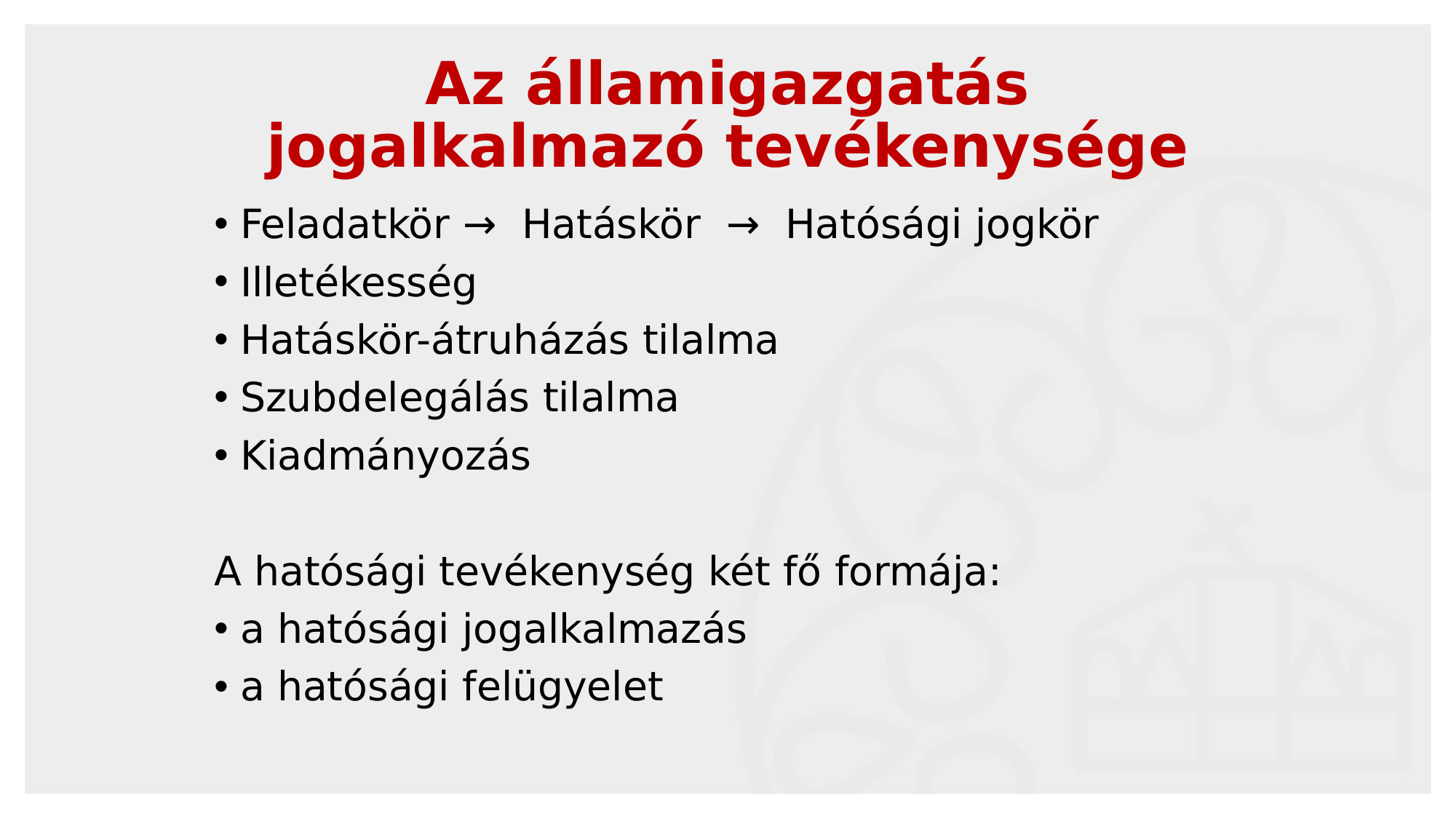

# Az államigazgatás jogalkalmazó tevékenysége
Feladatkör →  Hatáskör  →  Hatósági jogkör
Illetékesség
Hatáskör-átruházás tilalma
Szubdelegálás tilalma
Kiadmányozás

A hatósági tevékenység két fő formája:
a hatósági jogalkalmazás
a hatósági felügyelet